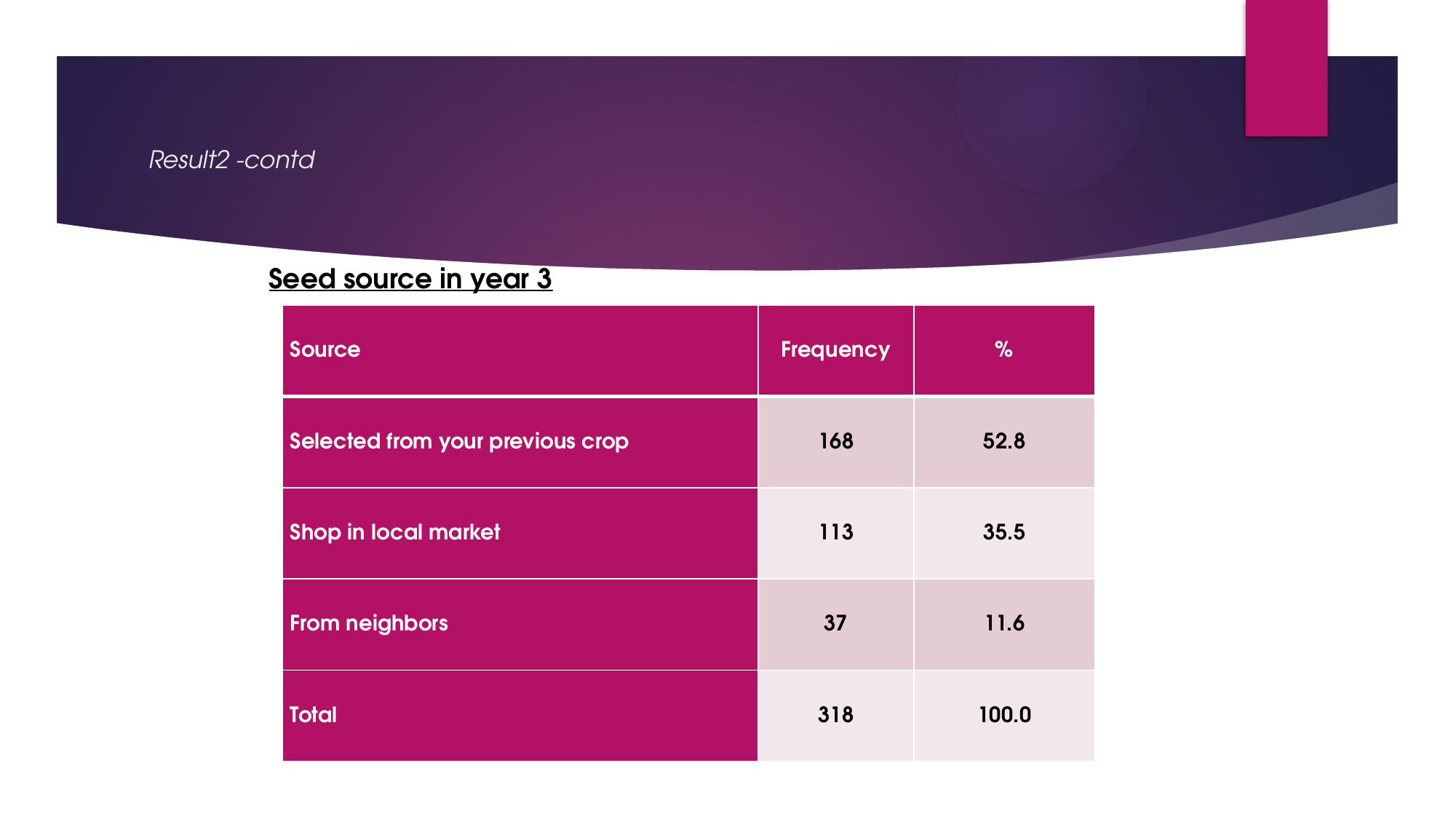

# Result2 -contd
Seed source in year 3
| Source | Frequency | % |
| --- | --- | --- |
| Selected from your previous crop | 168 | 52.8 |
| Shop in local market | 113 | 35.5 |
| From neighbors | 37 | 11.6 |
| Total | 318 | 100.0 |